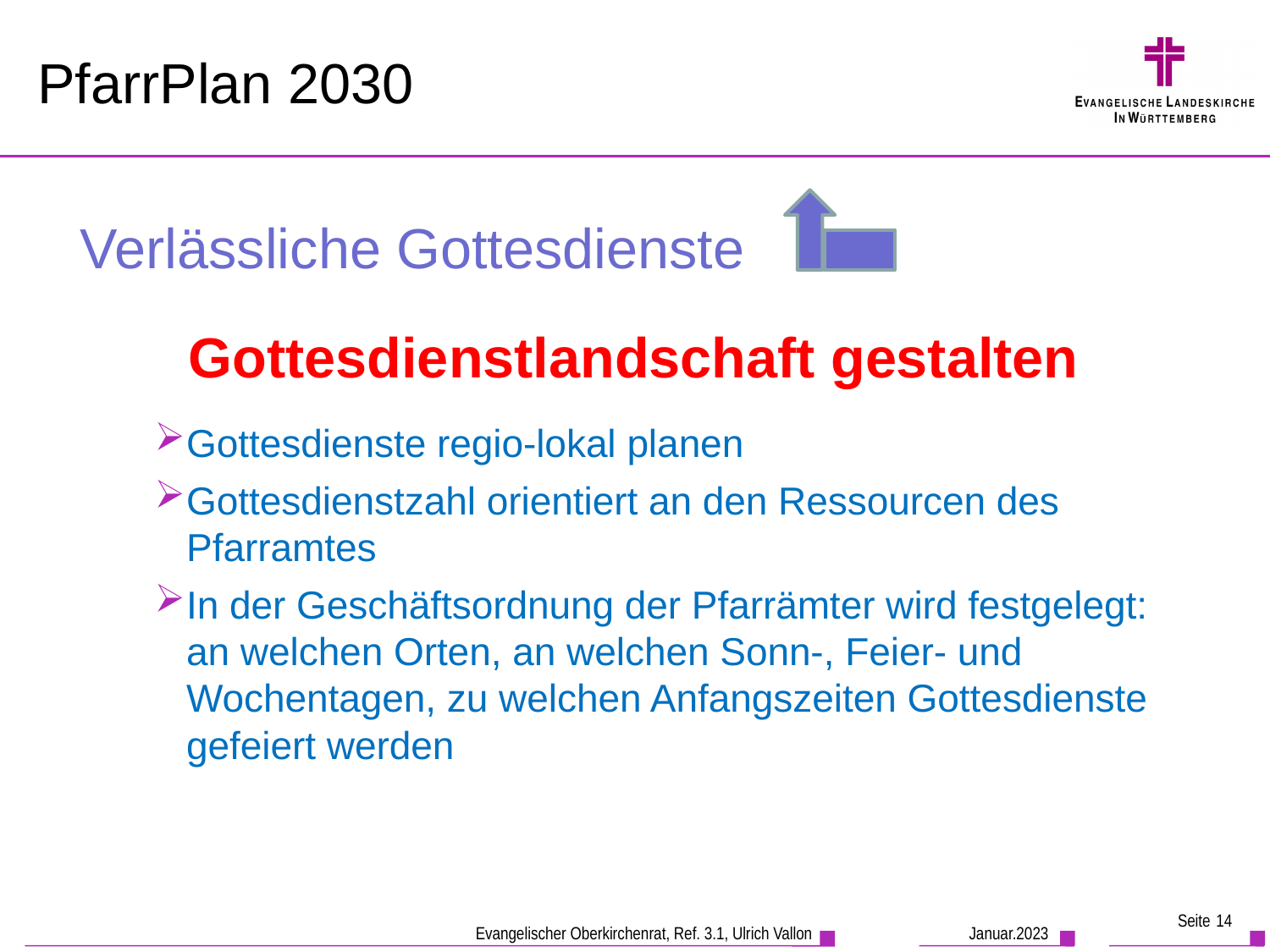

# PfarrPlan 2030

Verlässliche Gottesdienste

Gottesdienstlandschaft gestalten

Gottesdienste regio-lokal planen
Gottesdienstzahl orientiert an den Ressourcen des Pfarramtes
In der Geschäftsordnung der Pfarrämter wird festgelegt:
an welchen Orten, an welchen Sonn-, Feier- und Wochentagen, zu welchen Anfangszeiten Gottesdienste gefeiert werden
Seite 14
Januar.2023
Evangelischer Oberkirchenrat, Ref. 3.1, Ulrich Vallon